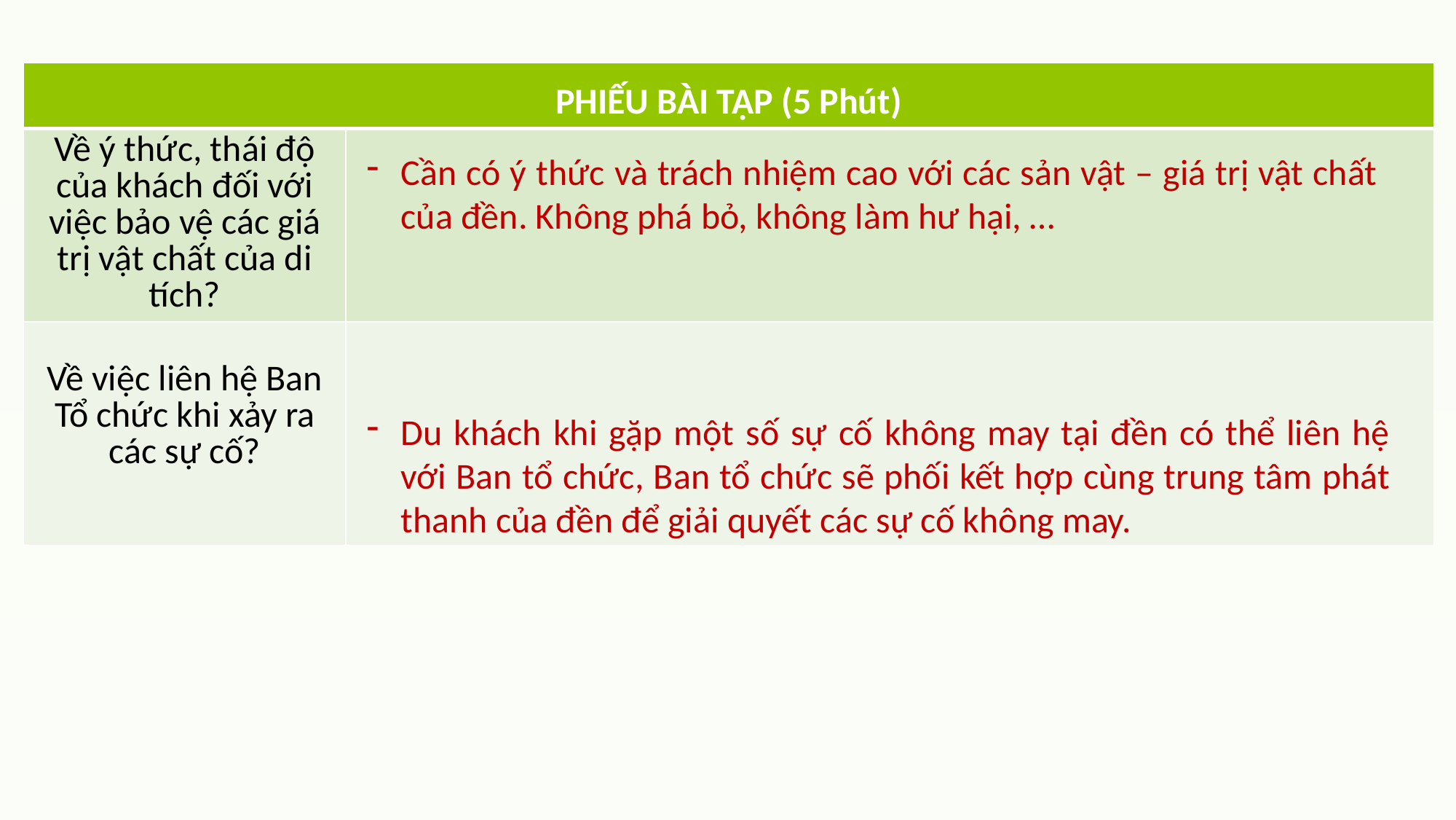

| PHIẾU BÀI TẬP (5 Phút) |  |
| --- | --- |
| Về ý thức, thái độ của khách đối với việc bảo vệ các giá trị vật chất của di tích? |  |
| Về việc liên hệ Ban Tổ chức khi xảy ra các sự cố? |  |
Cần có ý thức và trách nhiệm cao với các sản vật – giá trị vật chất của đền. Không phá bỏ, không làm hư hại, …

Du khách khi gặp một số sự cố không may tại đền có thể liên hệ với Ban tổ chức, Ban tổ chức sẽ phối kết hợp cùng trung tâm phát thanh của đền để giải quyết các sự cố không may.